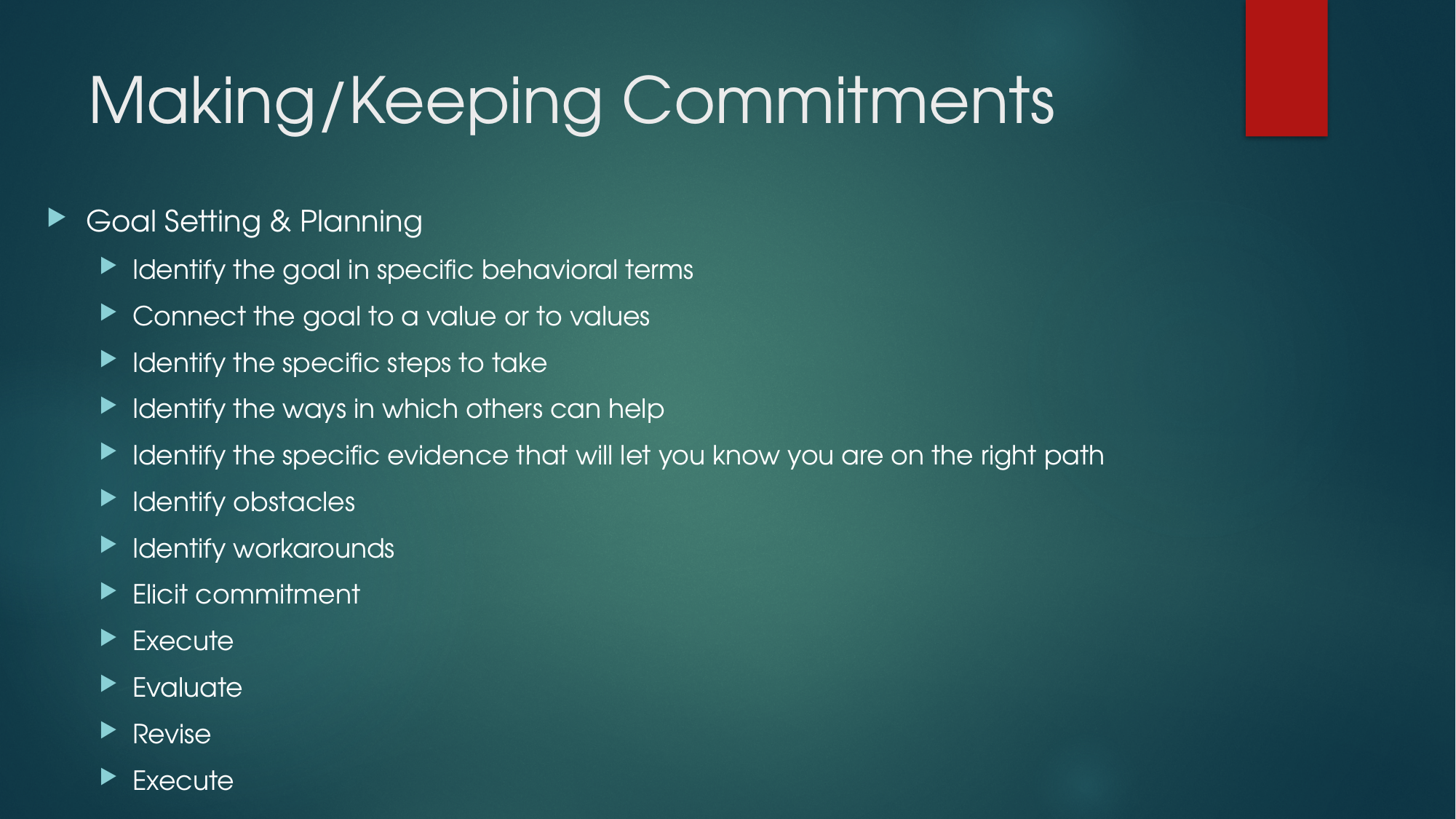

# Making/Keeping Commitments
Goal Setting & Planning
Identify the goal in specific behavioral terms
Connect the goal to a value or to values
Identify the specific steps to take
Identify the ways in which others can help
Identify the specific evidence that will let you know you are on the right path
Identify obstacles
Identify workarounds
Elicit commitment
Execute
Evaluate
Revise
Execute